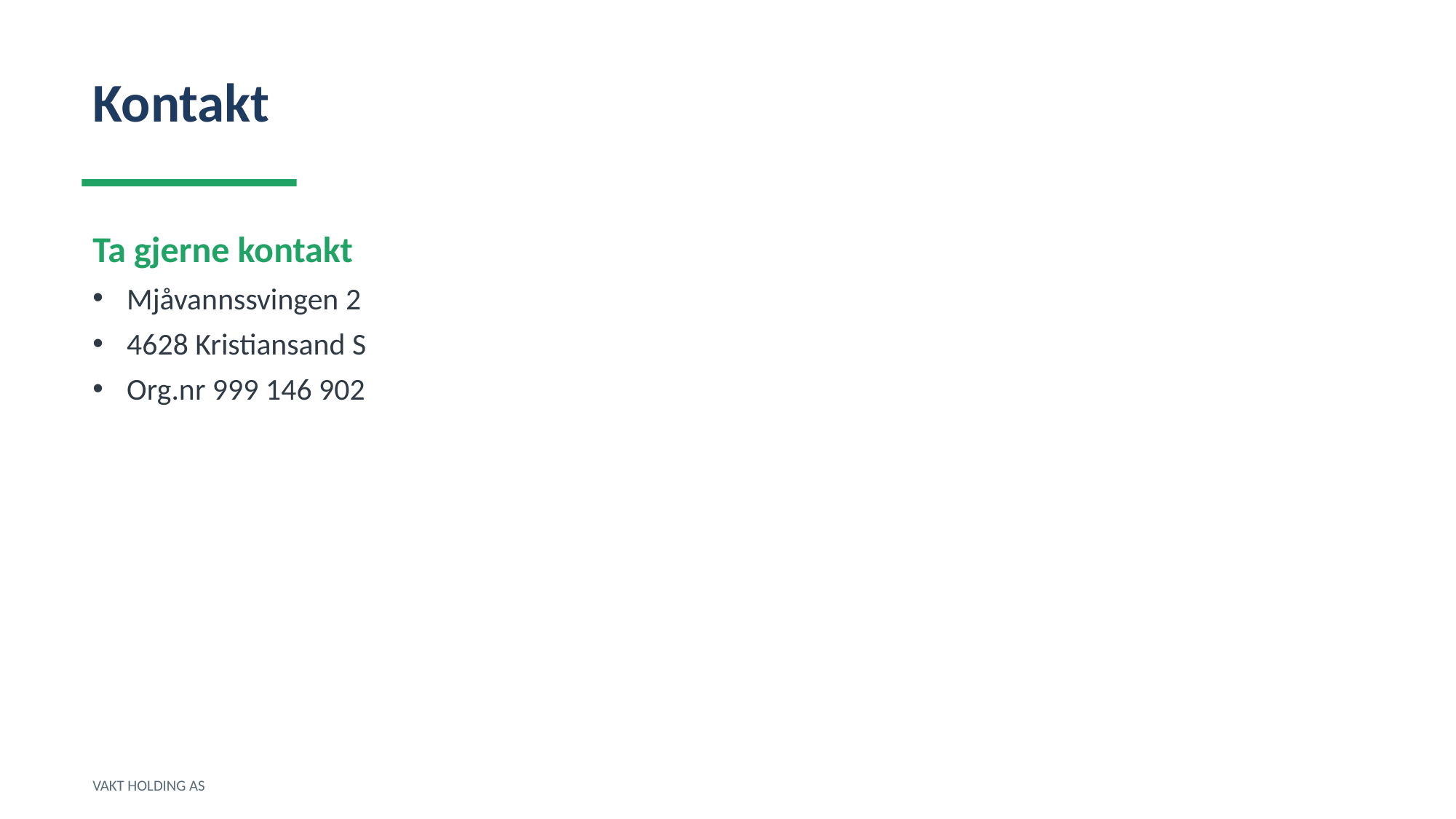

Kontakt

Ta gjerne kontakt
Mjåvannssvingen 2
4628 Kristiansand S
Org.nr 999 146 902
VAKT HOLDING AS